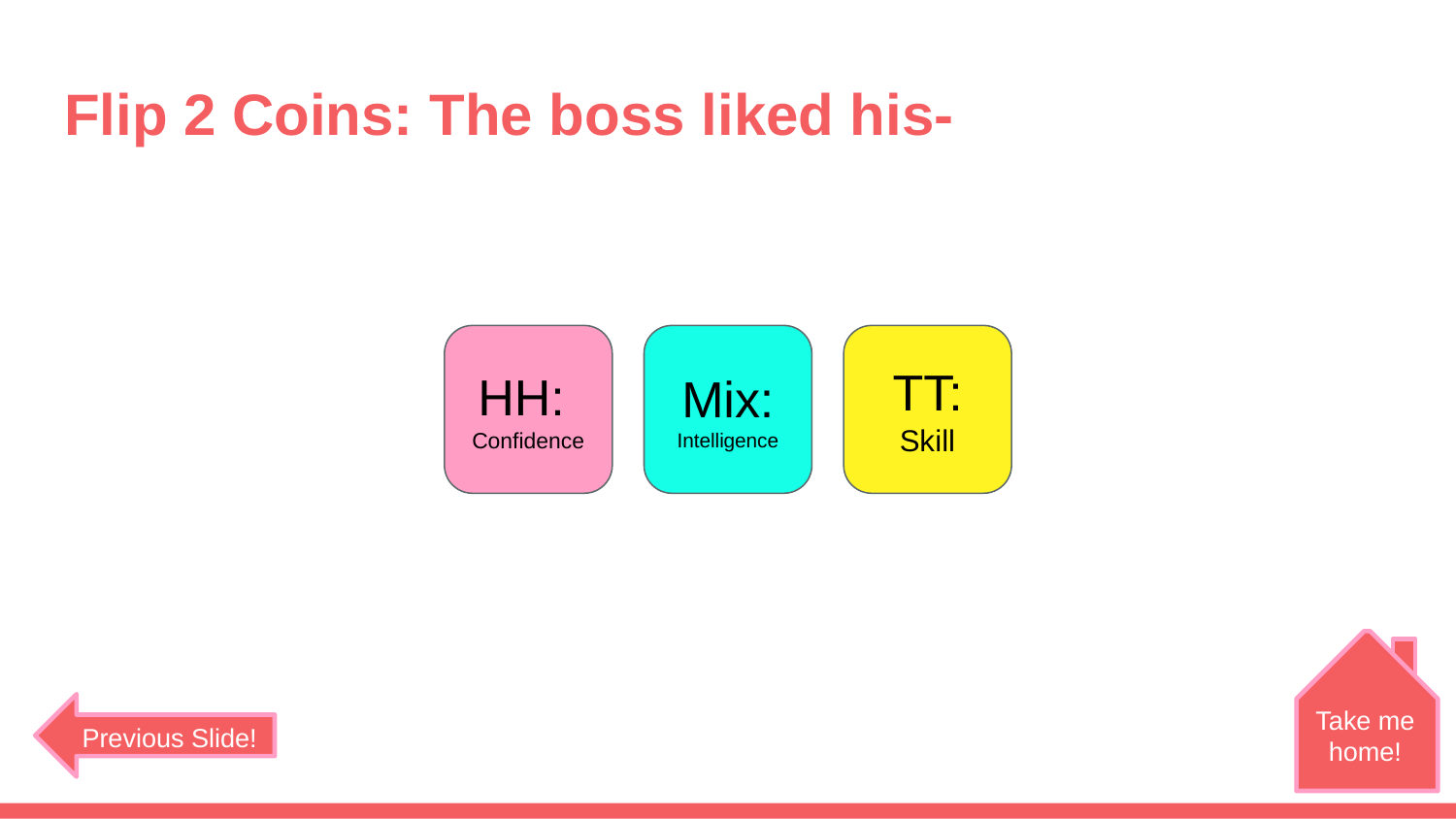

# Flip 2 Coins: The boss liked his-
HH:
Confidence
Mix:
Intelligence
TT:
Skill

Take me home!

Previous Slide!